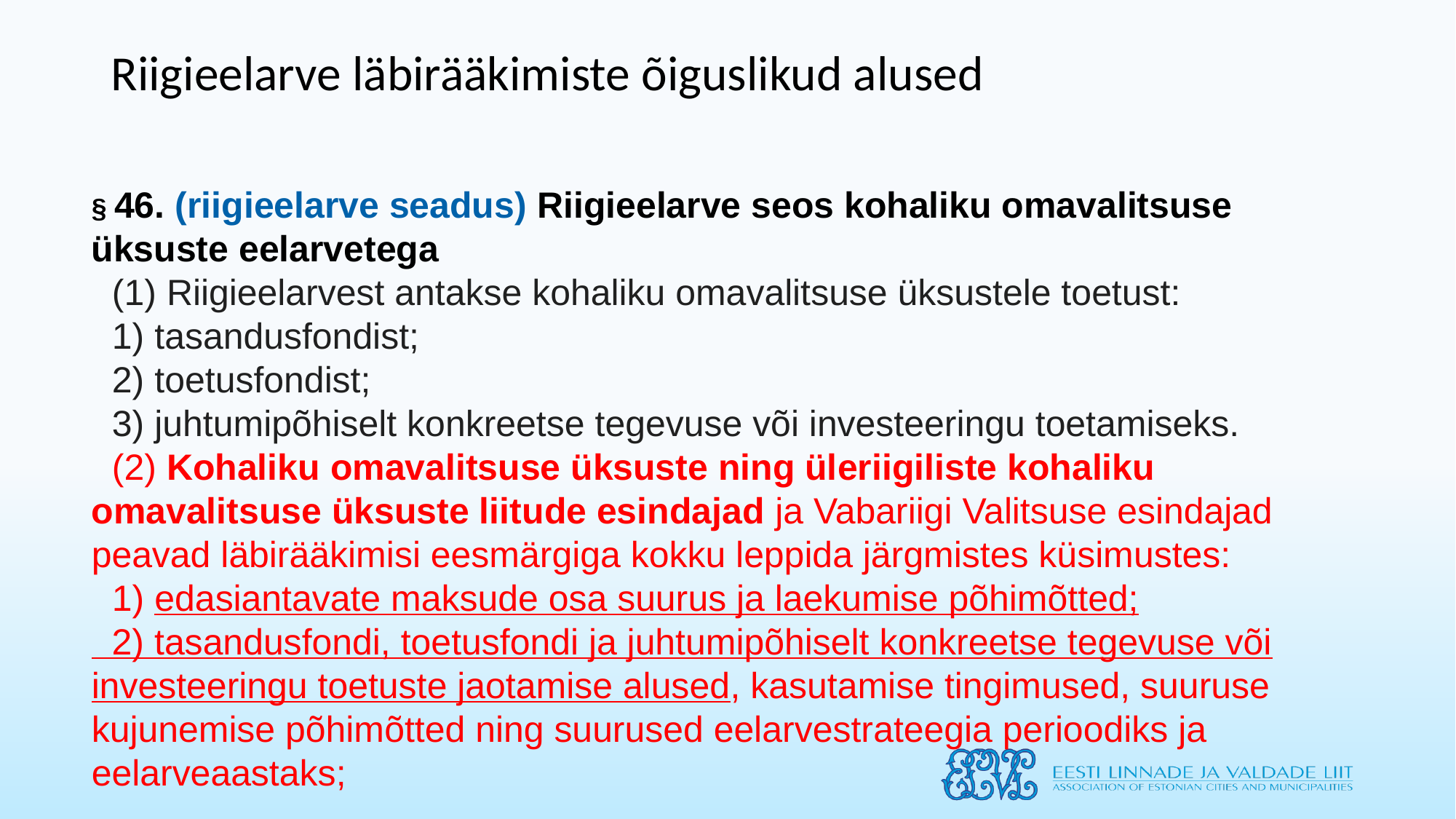

# Riigieelarve läbirääkimiste õiguslikud alused

§ 46. (riigieelarve seadus) Riigieelarve seos kohaliku omavalitsuse üksuste eelarvetega
  (1) Riigieelarvest antakse kohaliku omavalitsuse üksustele toetust:
  1) tasandusfondist;
  2) toetusfondist;
  3) juhtumipõhiselt konkreetse tegevuse või investeeringu toetamiseks.
  (2) Kohaliku omavalitsuse üksuste ning üleriigiliste kohaliku omavalitsuse üksuste liitude esindajad ja Vabariigi Valitsuse esindajad peavad läbirääkimisi eesmärgiga kokku leppida järgmistes küsimustes:
  1) edasiantavate maksude osa suurus ja laekumise põhimõtted;
  2) tasandusfondi, toetusfondi ja juhtumipõhiselt konkreetse tegevuse või investeeringu toetuste jaotamise alused, kasutamise tingimused, suuruse kujunemise põhimõtted ning suurused eelarvestrateegia perioodiks ja eelarveaastaks;